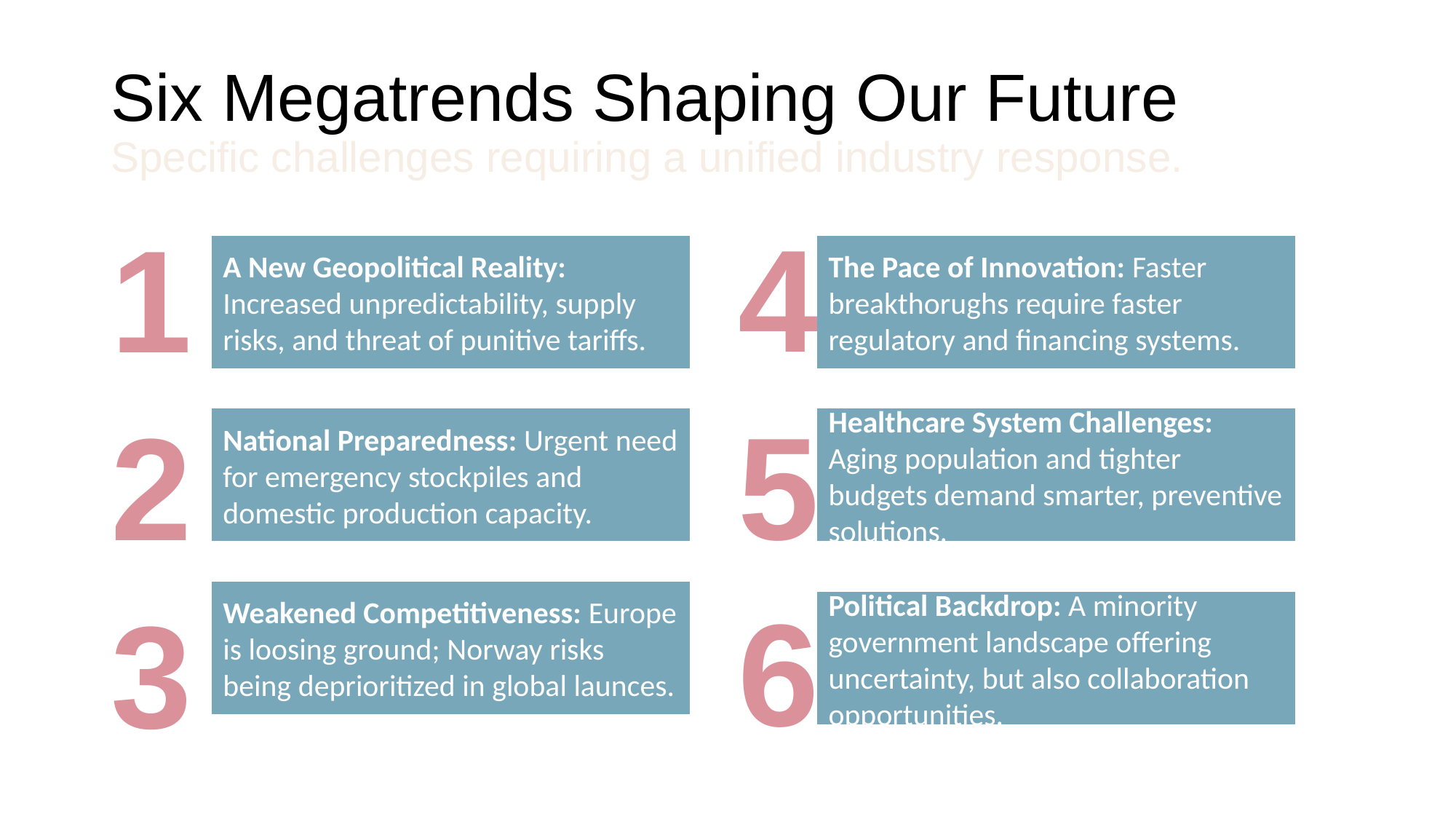

# Six Megatrends Shaping Our Future Specific challenges requiring a unified industry response.
4
1
A New Geopolitical Reality: Increased unpredictability, supply risks, and threat of punitive tariffs.
The Pace of Innovation: Faster breakthorughs require faster regulatory and financing systems.
5
2
National Preparedness: Urgent need for emergency stockpiles and domestic production capacity.
Healthcare System Challenges: Aging population and tighter budgets demand smarter, preventive solutions.
6
3
Weakened Competitiveness: Europe is loosing ground; Norway risks being deprioritized in global launces.
Political Backdrop: A minority government landscape offering uncertainty, but also collaboration opportunities.